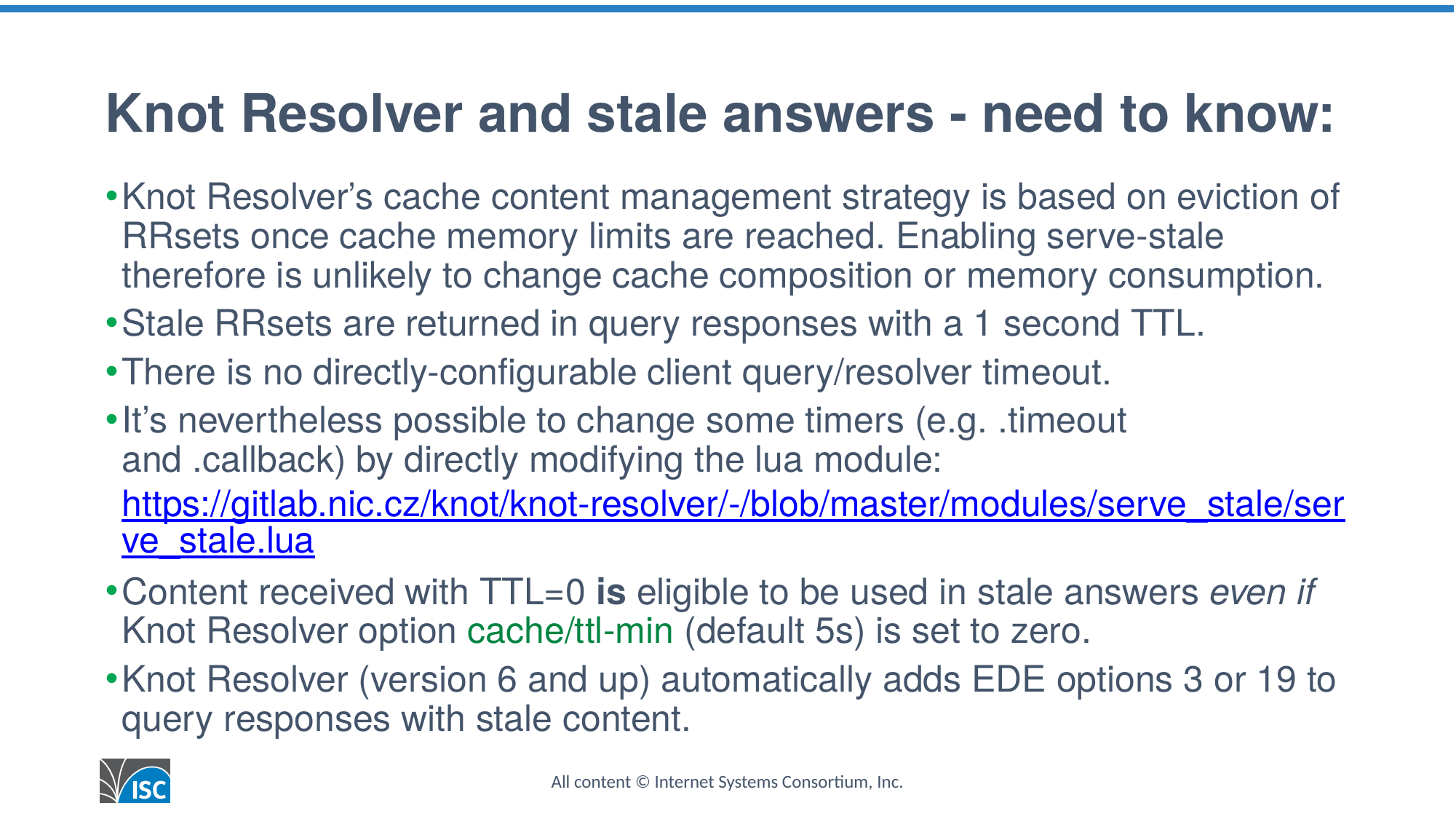

# Knot Resolver and stale answers - need to know:
Knot Resolver’s cache content management strategy is based on eviction of RRsets once cache memory limits are reached. Enabling serve-stale therefore is unlikely to change cache composition or memory consumption.
Stale RRsets are returned in query responses with a 1 second TTL.
There is no directly-configurable client query/resolver timeout.
It’s nevertheless possible to change some timers (e.g. .timeout and .callback) by directly modifying the lua module: https://gitlab.nic.cz/knot/knot-resolver/-/blob/master/modules/serve_stale/serve_stale.lua
Content received with TTL=0 is eligible to be used in stale answers even if Knot Resolver option cache/ttl-min (default 5s) is set to zero.
Knot Resolver (version 6 and up) automatically adds EDE options 3 or 19 to query responses with stale content.
17